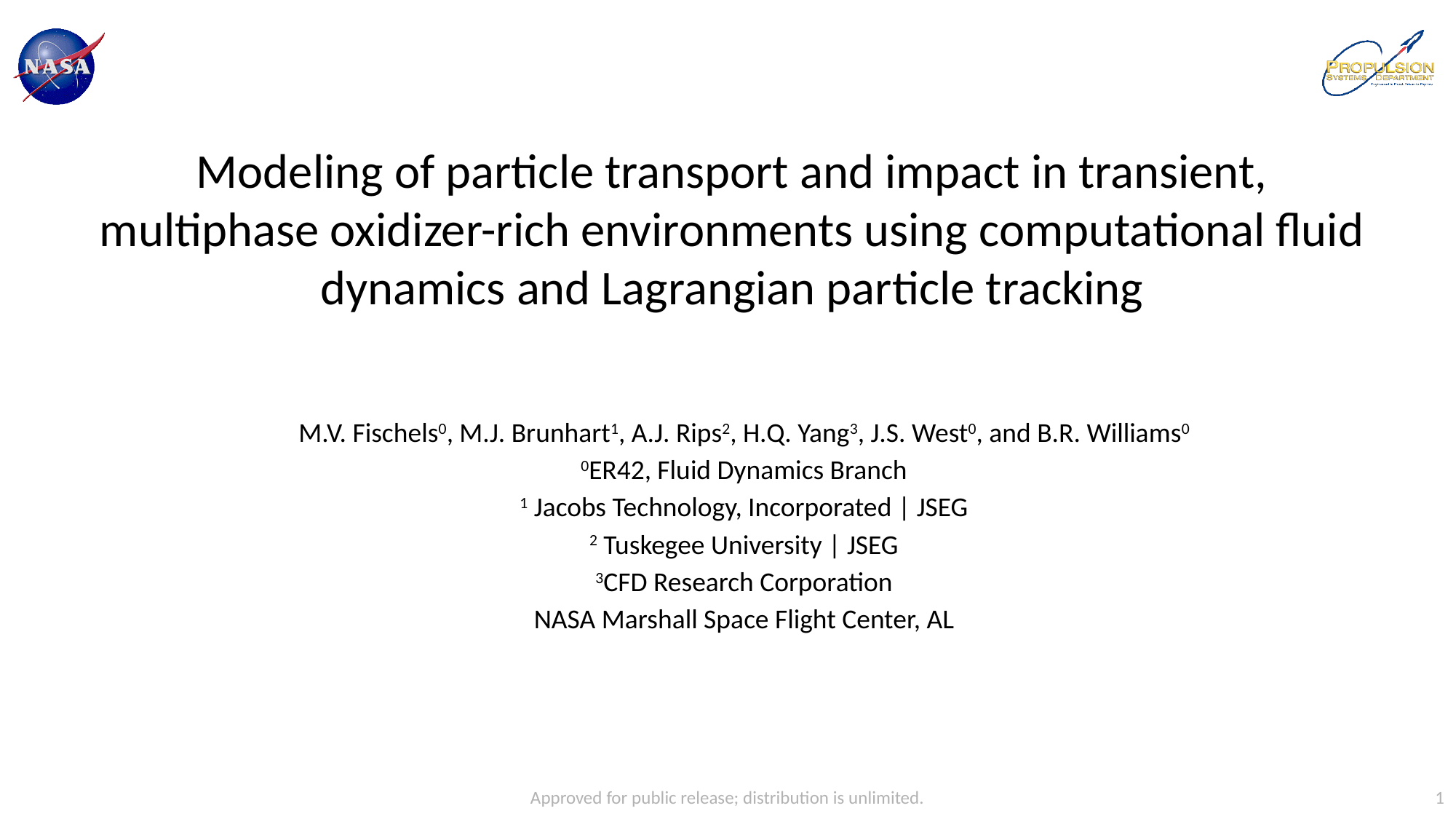

Modeling of particle transport and impact in transient, multiphase oxidizer-rich environments using computational fluid dynamics and Lagrangian particle tracking
M.V. Fischels0, M.J. Brunhart1, A.J. Rips2, H.Q. Yang3, J.S. West0, and B.R. Williams0
0ER42, Fluid Dynamics Branch
1 Jacobs Technology, Incorporated | JSEG
2 Tuskegee University | JSEG
3CFD Research Corporation
NASA Marshall Space Flight Center, AL
Approved for public release; distribution is unlimited.
1